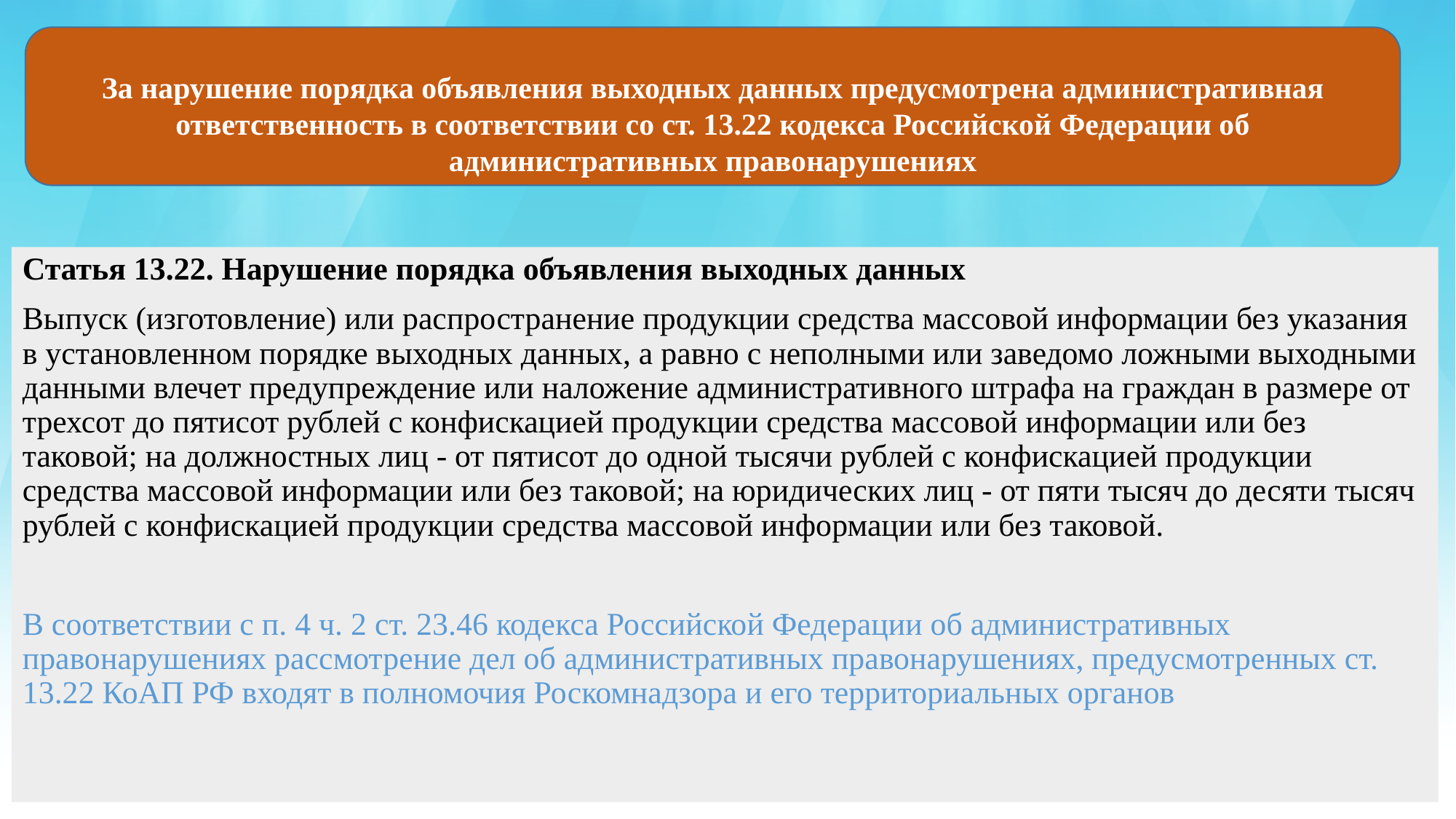

За нарушение порядка объявления выходных данных предусмотрена административная ответственность в соответствии со ст. 13.22 кодекса Российской Федерации об административных правонарушениях
Статья 13.22. Нарушение порядка объявления выходных данных
Выпуск (изготовление) или распространение продукции средства массовой информации без указания в установленном порядке выходных данных, а равно с неполными или заведомо ложными выходными данными влечет предупреждение или наложение административного штрафа на граждан в размере от трехсот до пятисот рублей с конфискацией продукции средства массовой информации или без таковой; на должностных лиц - от пятисот до одной тысячи рублей с конфискацией продукции средства массовой информации или без таковой; на юридических лиц - от пяти тысяч до десяти тысяч рублей с конфискацией продукции средства массовой информации или без таковой.

В соответствии с п. 4 ч. 2 ст. 23.46 кодекса Российской Федерации об административных правонарушениях рассмотрение дел об административных правонарушениях, предусмотренных ст. 13.22 КоАП РФ входят в полномочия Роскомнадзора и его территориальных органов